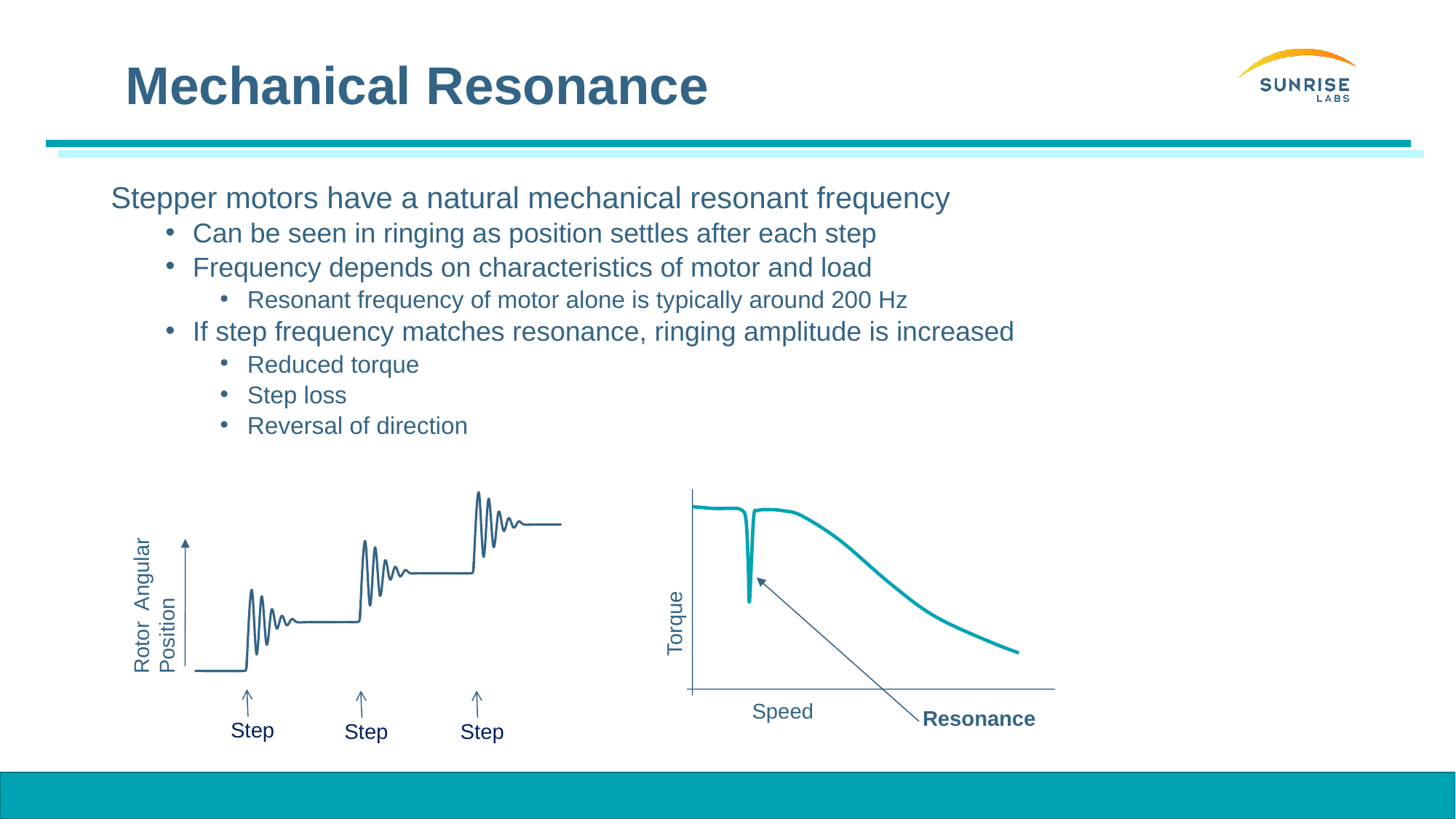

# Mechanical Resonance
Stepper motors have a natural mechanical resonant frequency
Can be seen in ringing as position settles after each step
Frequency depends on characteristics of motor and load
Resonant frequency of motor alone is typically around 200 Hz
If step frequency matches resonance, ringing amplitude is increased
Reduced torque
Step loss
Reversal of direction

Rotor  Angular  Position

Torque

Speed
Resonance
Step
Step
Step